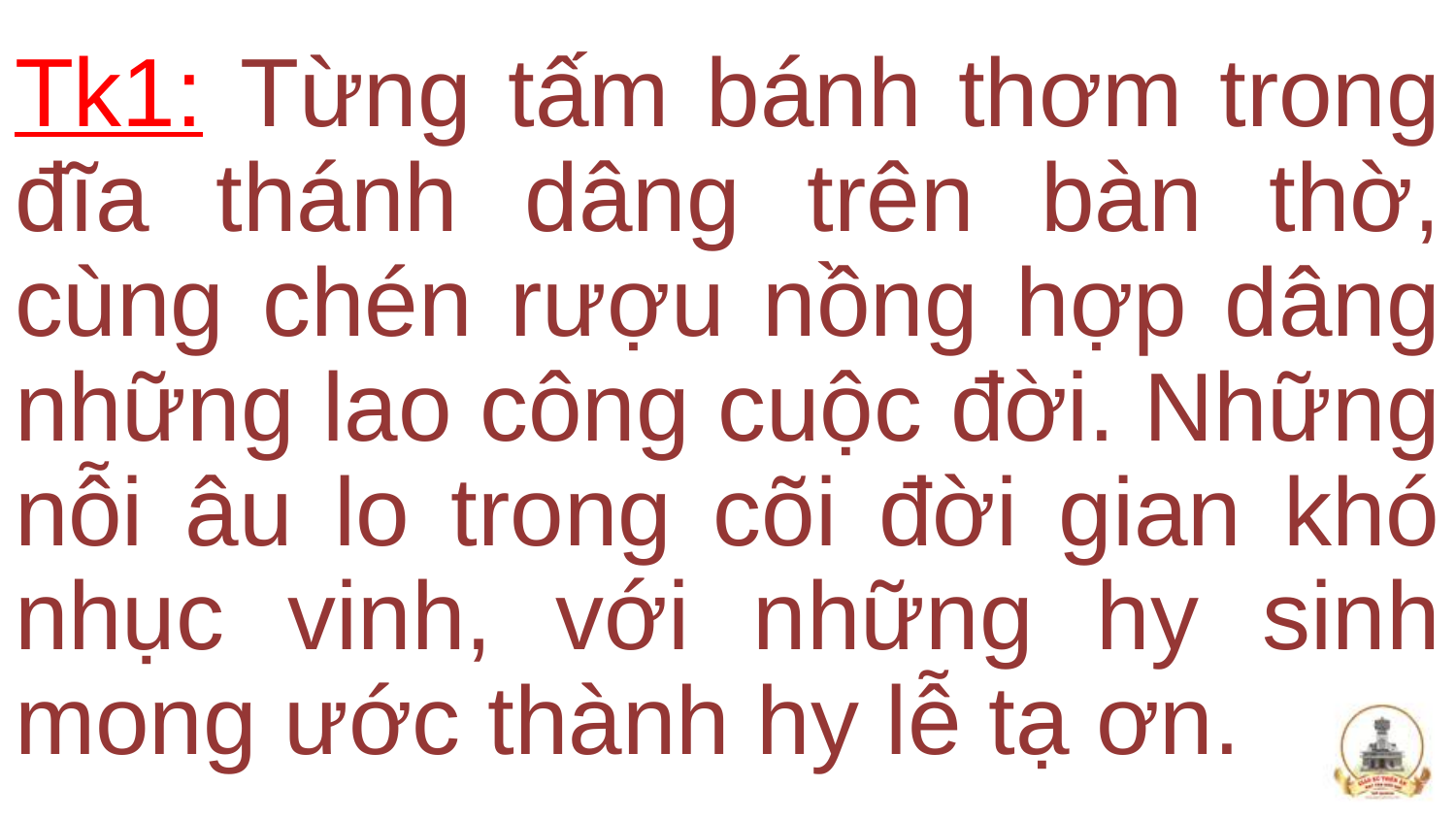

Tk1: Từng tấm bánh thơm trong đĩa thánh dâng trên bàn thờ, cùng chén rượu nồng hợp dâng những lao công cuộc đời. Những nỗi âu lo trong cõi đời gian khó nhục vinh, với những hy sinh mong ước thành hy lễ tạ ơn.